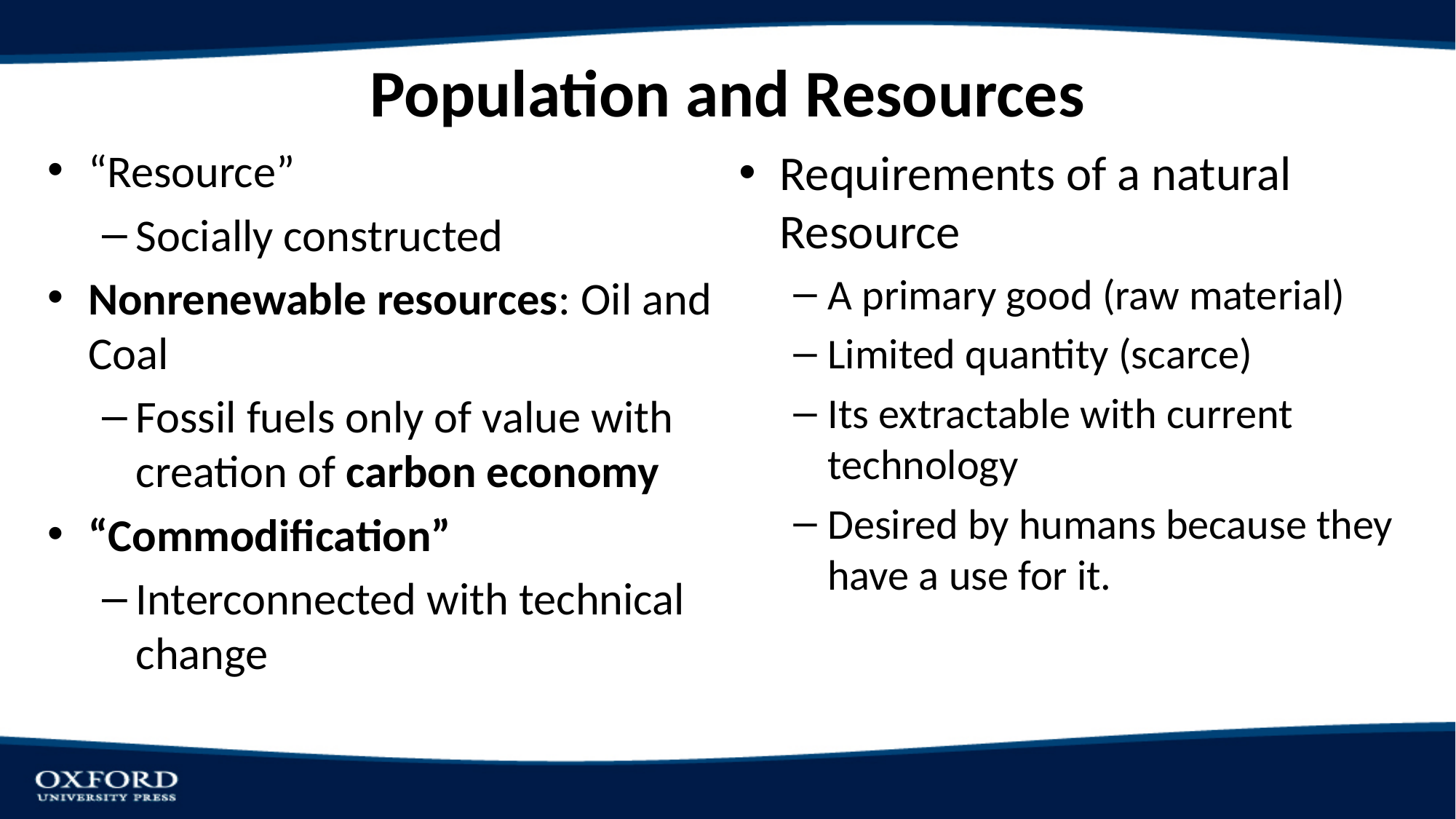

# Population and Resources
“Resource”
Socially constructed
Nonrenewable resources: Oil and Coal
Fossil fuels only of value with creation of carbon economy
“Commodification”
Interconnected with technical change

Requirements of a natural Resource
A primary good (raw material)
Limited quantity (scarce)
Its extractable with current technology
Desired by humans because they have a use for it.